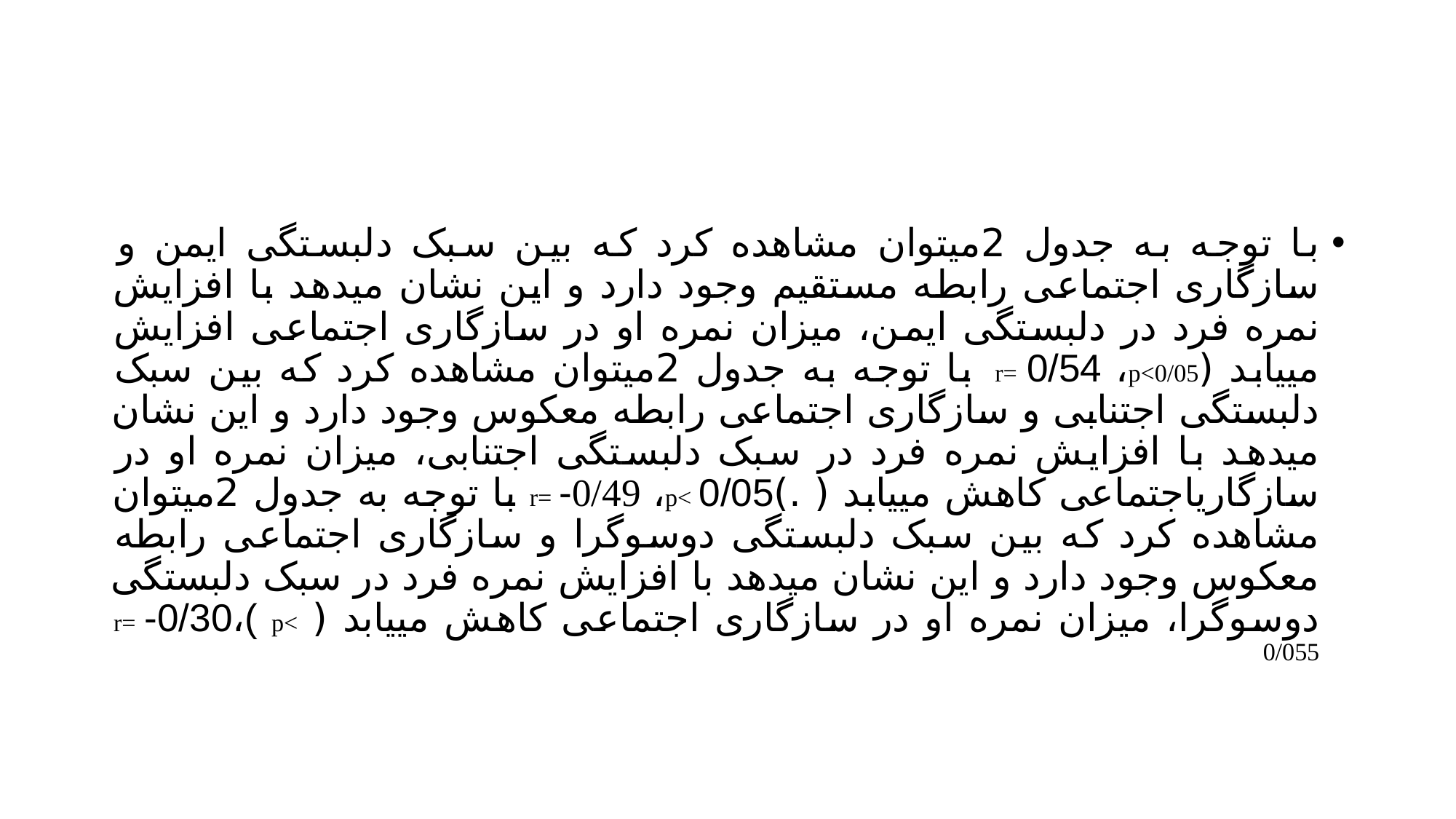

#
با توجه به جدول 2میتوان مشاهده کرد که بین سبک دلبستگی ایمن و سازگاری اجتماعی رابطه مستقیم وجود دارد و این نشان میدهد با افزایش نمره فرد در دلبستگی ایمن، میزان نمره او در سازگاری اجتماعی افزایش مییابد (r= 0/54 ،p<0/05  با توجه به جدول 2میتوان مشاهده کرد که بین سبک دلبستگی اجتنابی و سازگاری اجتماعی رابطه معکوس وجود دارد و این نشان میدهد با افزایش نمره فرد در سبک دلبستگی اجتنابی، میزان نمره او در سازگاریاجتماعی کاهش مییابد ( .)r= -0/49 ،p< 0/05 با توجه به جدول 2میتوان مشاهده کرد که بین سبک دلبستگی دوسوگرا و سازگاری اجتماعی رابطه معکوس وجود دارد و این نشان میدهد با افزایش نمره فرد در سبک دلبستگی دوسوگرا، میزان نمره او در سازگاری اجتماعی کاهش مییابد ( r= -0/30،( p< 0/055